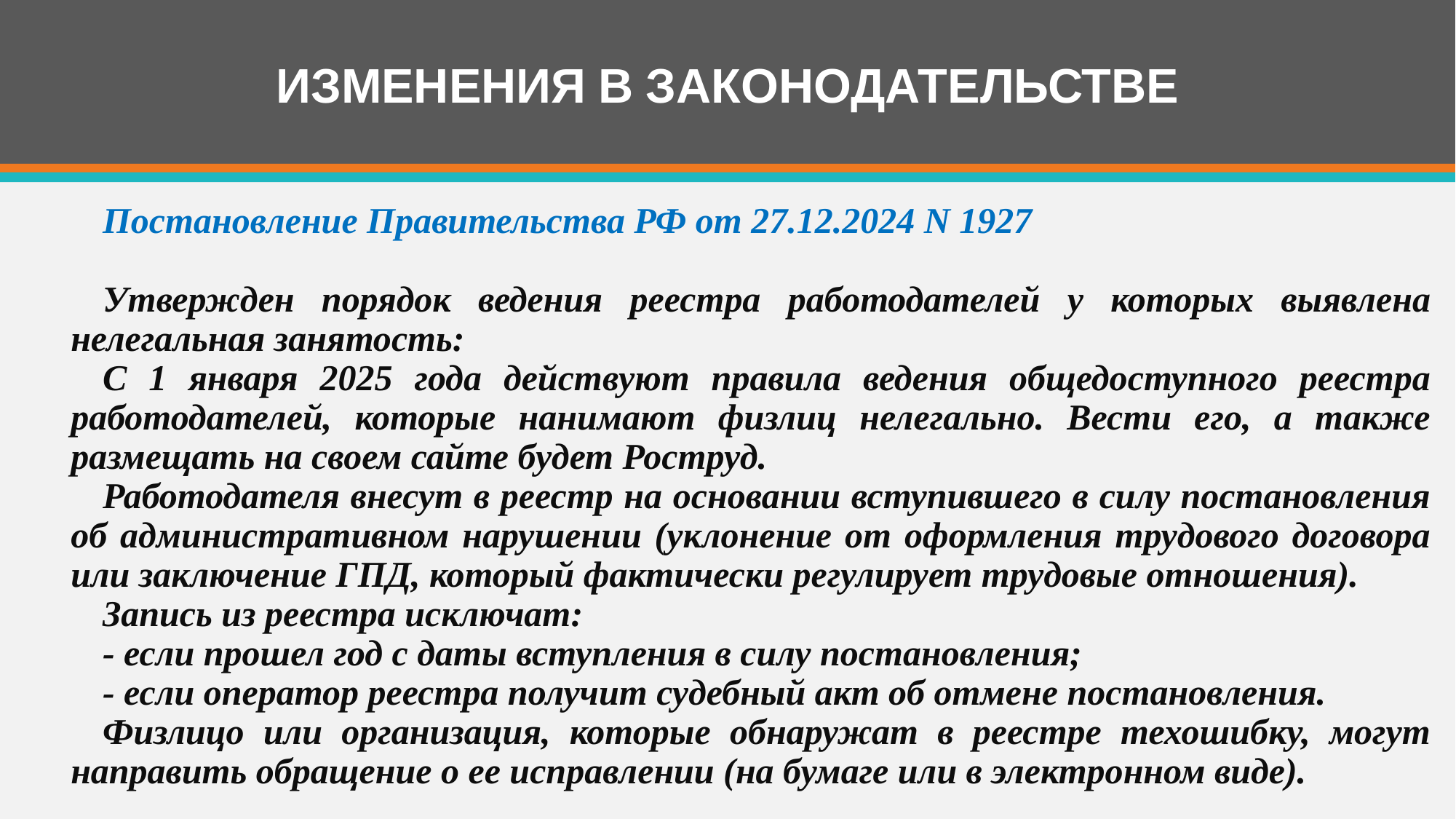

# ИЗМЕНЕНИЯ В ЗАКОНОДАТЕЛЬСТВЕ
Постановление Правительства РФ от 27.12.2024 N 1927

Утвержден порядок ведения реестра работодателей у которых выявлена нелегальная занятость:
С 1 января 2025 года действуют правила ведения общедоступного реестра работодателей, которые нанимают физлиц нелегально. Вести его, а также размещать на своем сайте будет Роструд.
Работодателя внесут в реестр на основании вступившего в силу постановления об административном нарушении (уклонение от оформления трудового договора или заключение ГПД, который фактически регулирует трудовые отношения).
Запись из реестра исключат:
- если прошел год с даты вступления в силу постановления;
- если оператор реестра получит судебный акт об отмене постановления.
Физлицо или организация, которые обнаружат в реестре техошибку, могут направить обращение о ее исправлении (на бумаге или в электронном виде).